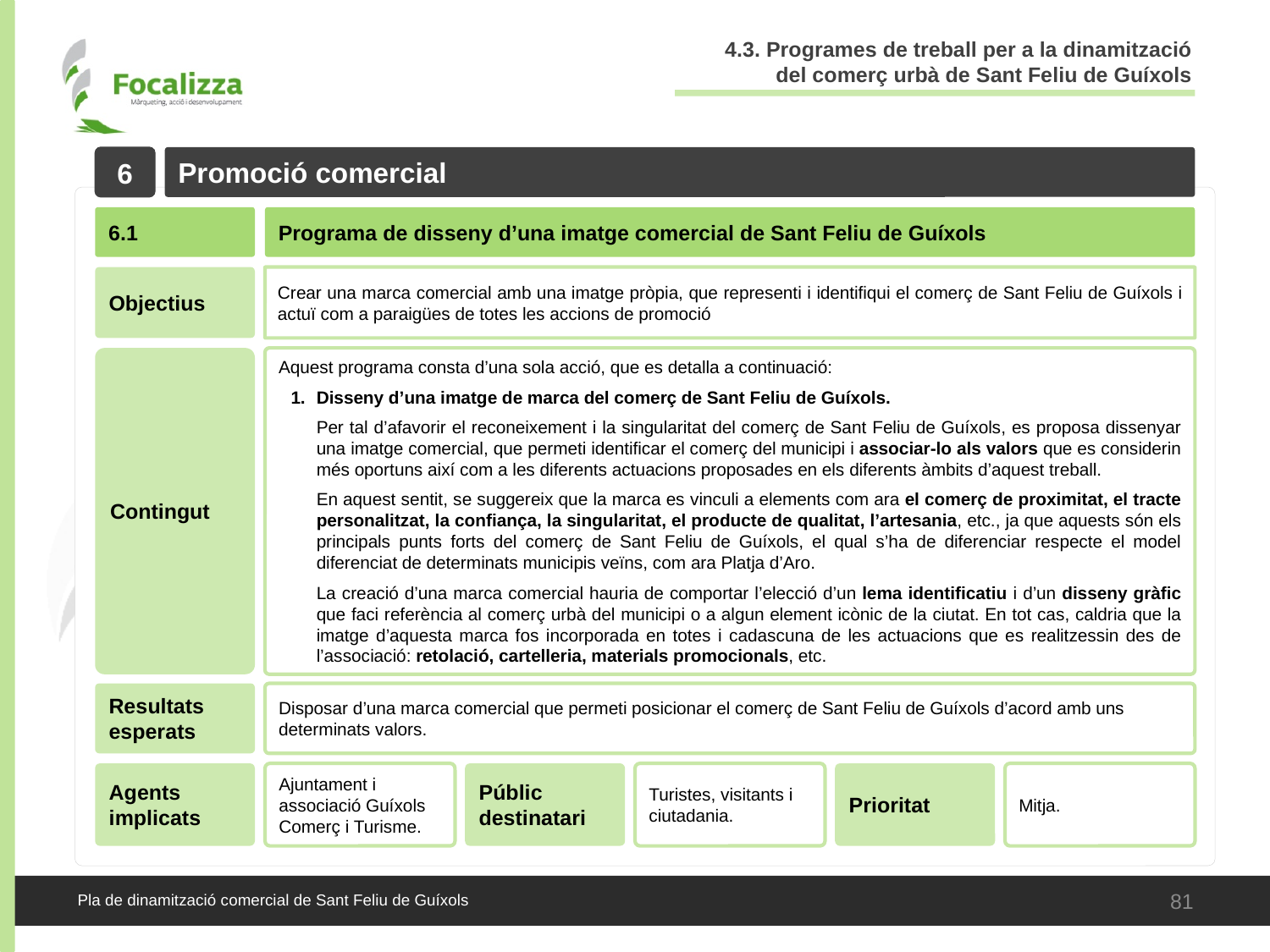

4.3. Programes de treball per a la dinamització del comerç urbà de Sant Feliu de Guíxols

6
Promoció comercial

6.1
Programa de disseny d’una imatge comercial de Sant Feliu de Guíxols
Objectius
Crear una marca comercial amb una imatge pròpia, que representi i identifiqui el comerç de Sant Feliu de Guíxols i actuï com a paraigües de totes les accions de promoció
Contingut
Aquest programa consta d’una sola acció, que es detalla a continuació:
Disseny d’una imatge de marca del comerç de Sant Feliu de Guíxols.
Per tal d’afavorir el reconeixement i la singularitat del comerç de Sant Feliu de Guíxols, es proposa dissenyar una imatge comercial, que permeti identificar el comerç del municipi i associar-lo als valors que es considerin més oportuns així com a les diferents actuacions proposades en els diferents àmbits d’aquest treball.
En aquest sentit, se suggereix que la marca es vinculi a elements com ara el comerç de proximitat, el tracte personalitzat, la confiança, la singularitat, el producte de qualitat, l’artesania, etc., ja que aquests són els principals punts forts del comerç de Sant Feliu de Guíxols, el qual s’ha de diferenciar respecte el model diferenciat de determinats municipis veïns, com ara Platja d’Aro.
La creació d’una marca comercial hauria de comportar l’elecció d’un lema identificatiu i d’un disseny gràfic que faci referència al comerç urbà del municipi o a algun element icònic de la ciutat. En tot cas, caldria que la imatge d’aquesta marca fos incorporada en totes i cadascuna de les actuacions que es realitzessin des de l’associació: retolació, cartelleria, materials promocionals, etc.
Resultats esperats
Disposar d’una marca comercial que permeti posicionar el comerç de Sant Feliu de Guíxols d’acord amb uns determinats valors.
Agents implicats
Ajuntament i associació Guíxols Comerç i Turisme.
Públic destinatari
Turistes, visitants i ciutadania.
Prioritat
Mitja.
81